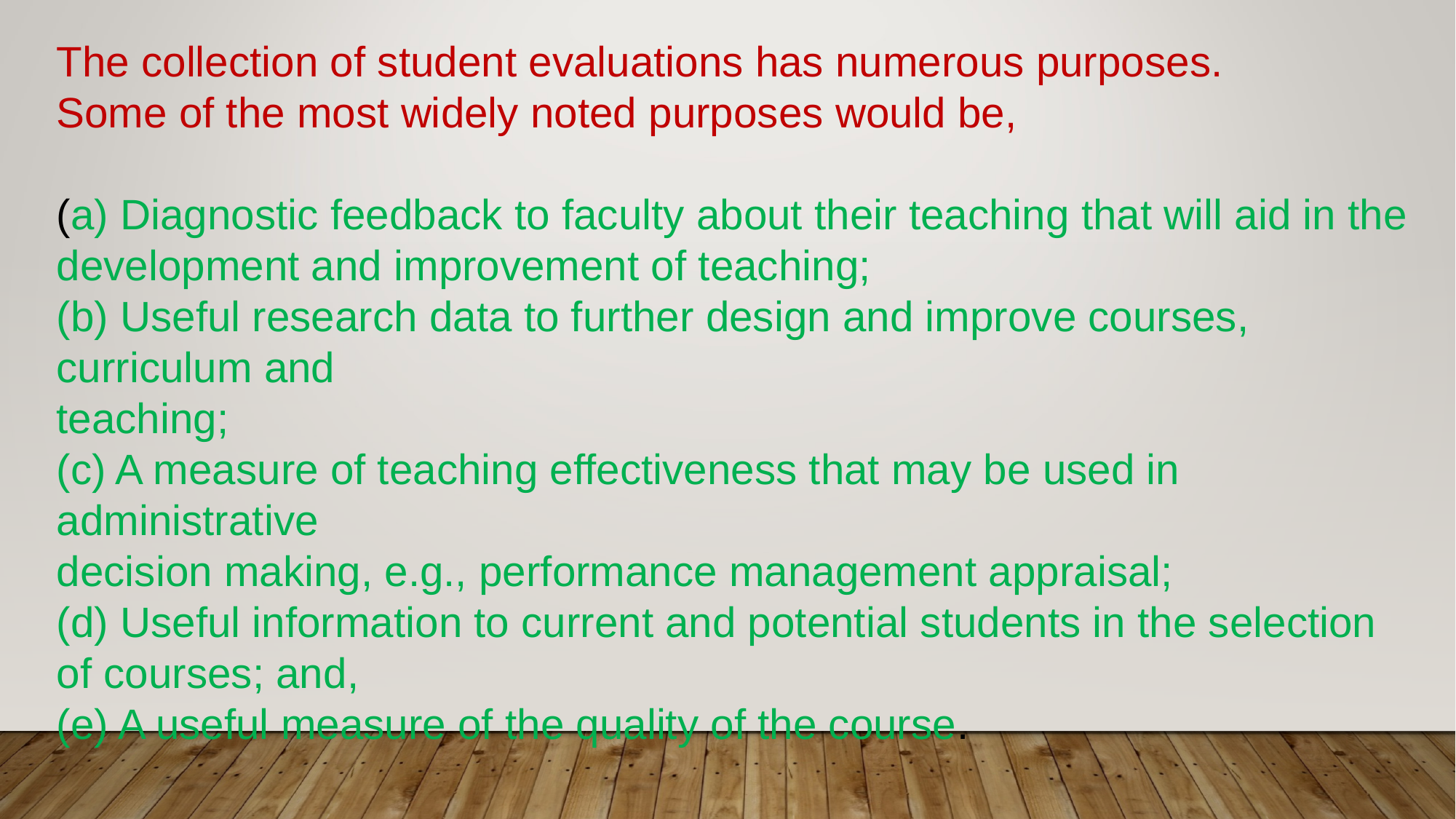

The collection of student evaluations has numerous purposes.
Some of the most widely noted purposes would be,

(a) Diagnostic feedback to faculty about their teaching that will aid in the
development and improvement of teaching;
(b) Useful research data to further design and improve courses, curriculum and
teaching;
(c) A measure of teaching effectiveness that may be used in administrative
decision making, e.g., performance management appraisal;
(d) Useful information to current and potential students in the selection of courses; and,
(e) A useful measure of the quality of the course.